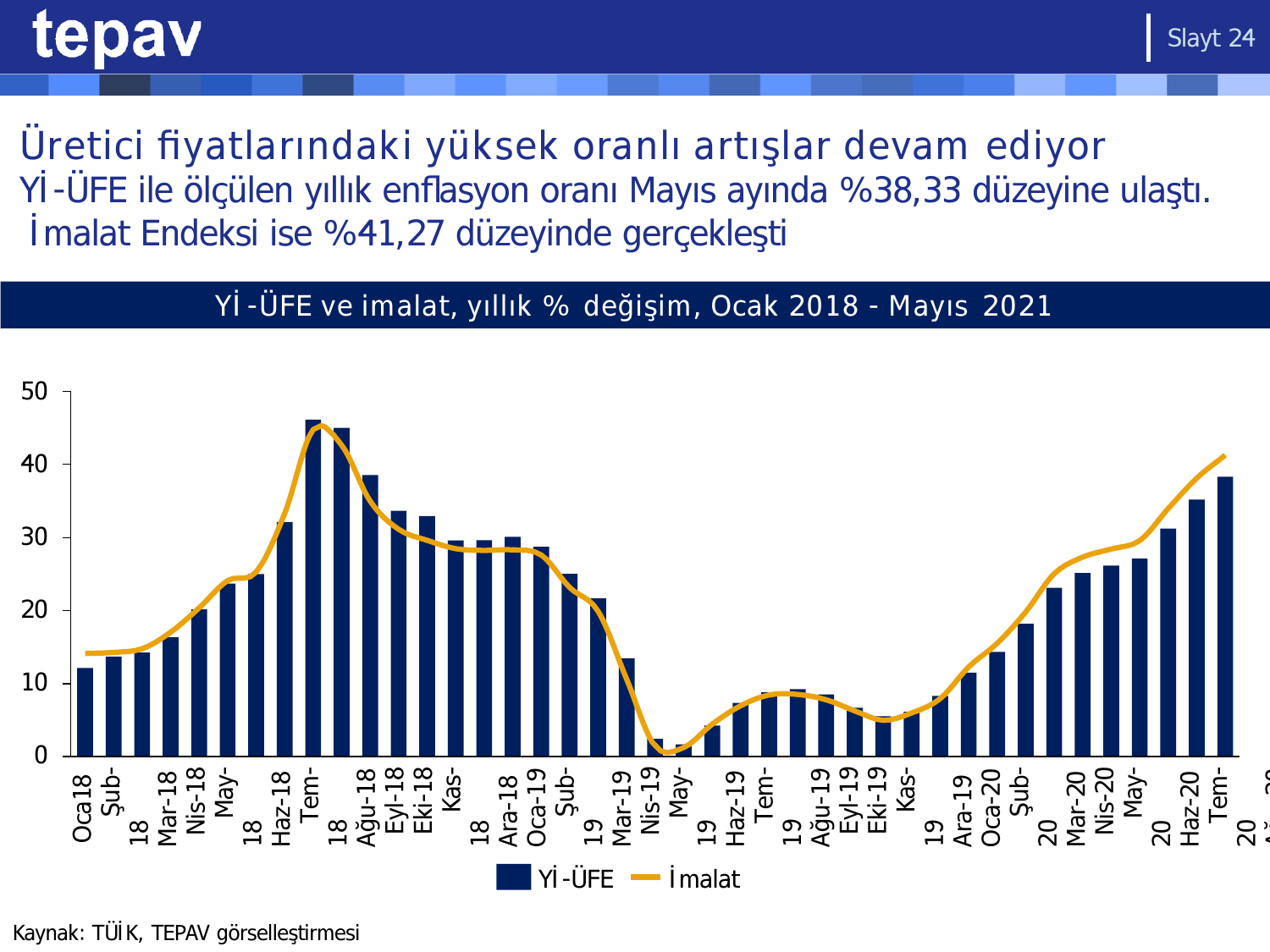

Slayt 24
# Üretici fiyatlarındaki yüksek oranlı artışlar devam ediyor
Yİ-ÜFE ile ölçülen yıllık enflasyon oranı Mayıs ayında %38,33 düzeyine ulaştı.  İmalat Endeksi ise %41,27 düzeyinde gerçekleşti
Yİ-ÜFE ve imalat, yıllık % değişim, Ocak 2018 - Mayıs 2021

50

40

30

20

10

0

Oca18  Şub-18  Mar-18  Nis-18  May-18  Haz-18  Tem-18  Ağu-18  Eyl-18  Eki-18  Kas-18  Ara-18  Oca-19  Şub-19  Mar-19  Nis-19  May-19  Haz-19  Tem-19  Ağu-19  Eyl-19  Eki-19  Kas-19  Ara-19  Oca-20  Şub-20  Mar-20  Nis-20  May-20  Haz-20  Tem-20  Ağu-20  Eyl-20  Eki-20  Kas-20  Ara-20  Oca-21  Şub-21  Mar-21  Nis-21  May-21
Yİ-ÜFE
İmalat

Kaynak: TÜİK, TEPAV görselleştirmesi